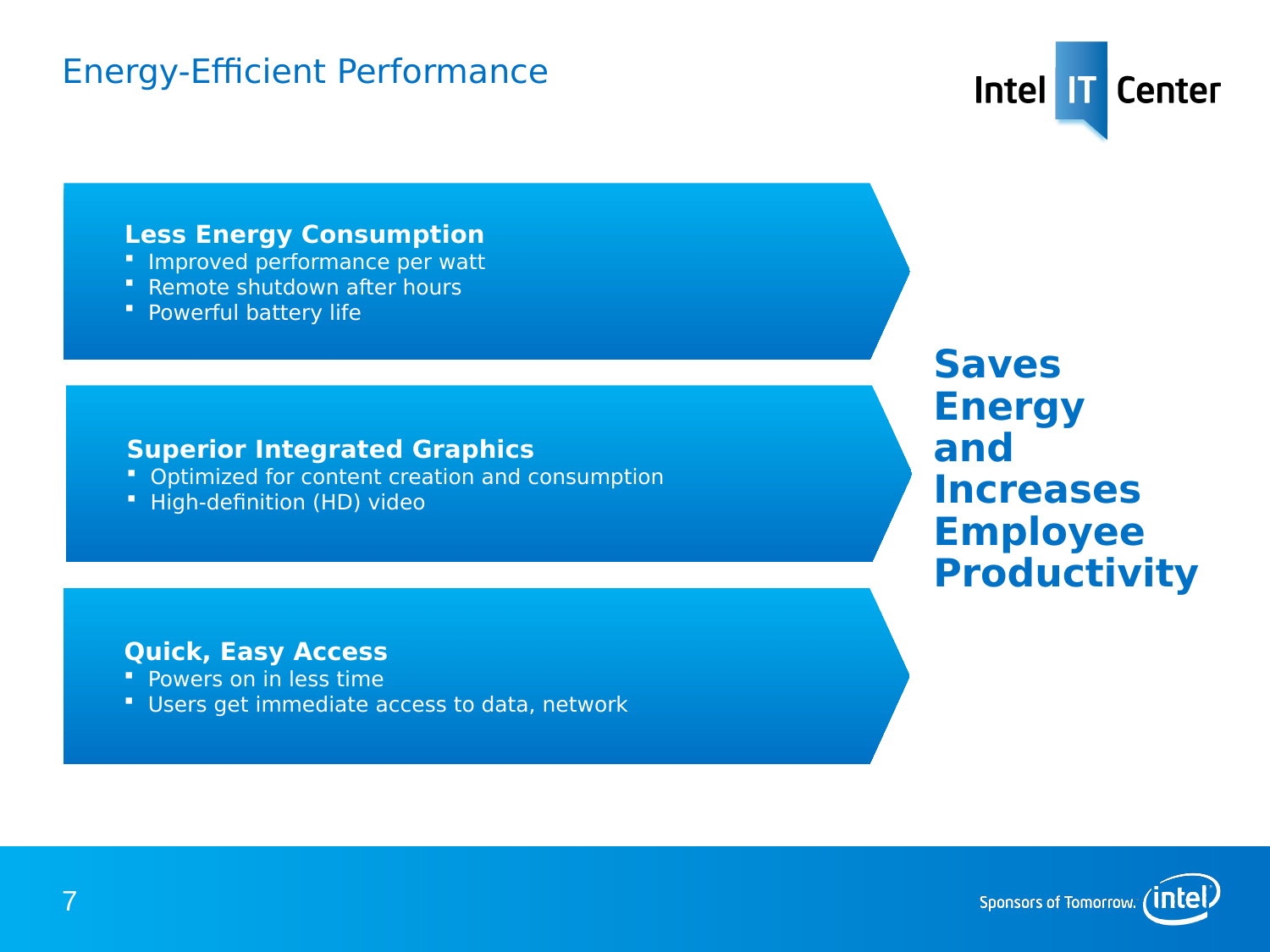

# Energy-Efficient Performance

Less Energy Consumption
Improved performance per watt
Remote shutdown after hours
Powerful battery life
Saves Energy
and
Increases Employee Productivity

Superior Integrated Graphics
Optimized for content creation and consumption
High-definition (HD) video

Quick, Easy Access
Powers on in less time
Users get immediate access to data, network
7